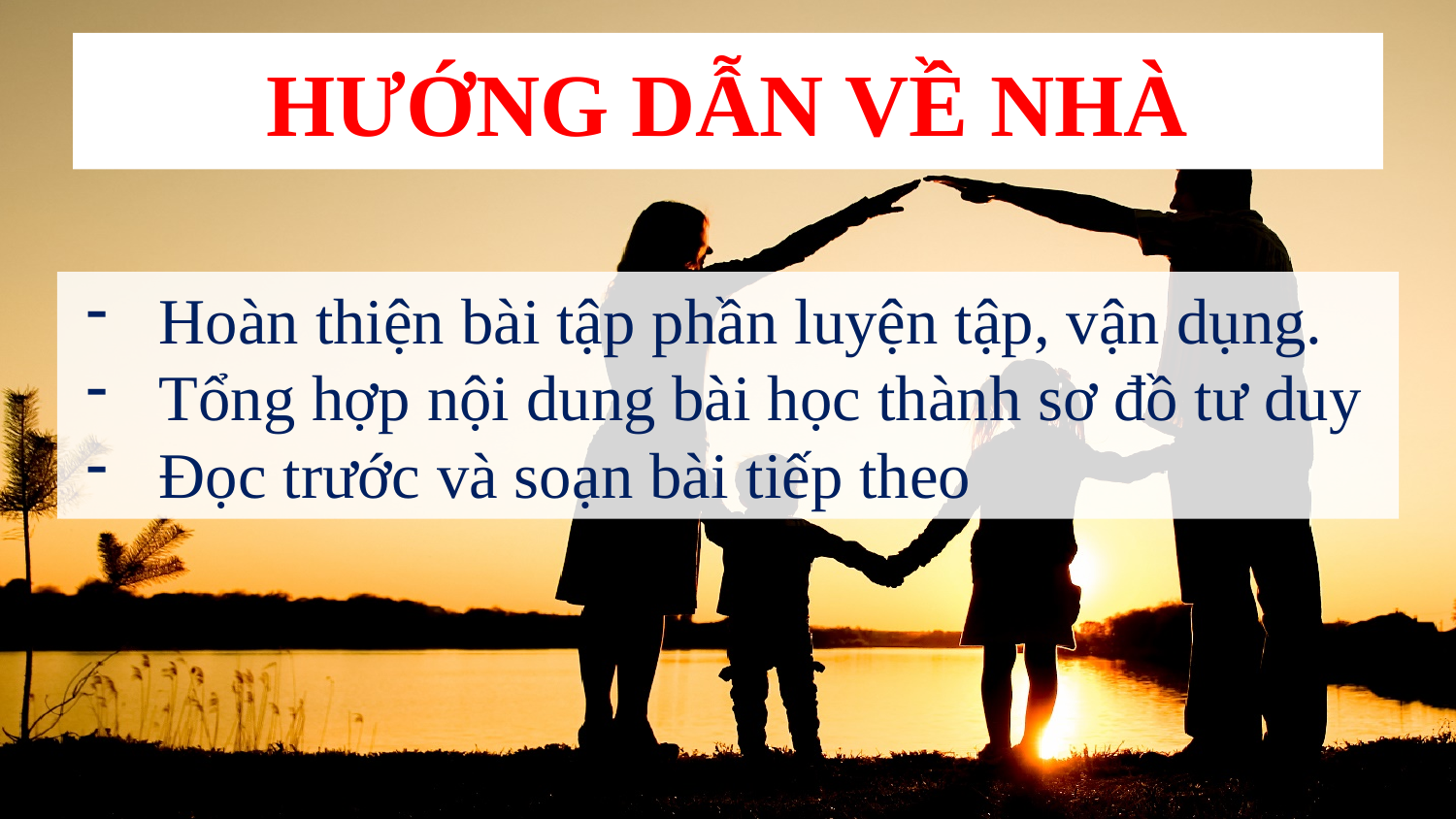

# HƯỚNG DẪN VỀ NHÀ
Hoàn thiện bài tập phần luyện tập, vận dụng.
Tổng hợp nội dung bài học thành sơ đồ tư duy
Đọc trước và soạn bài tiếp theo